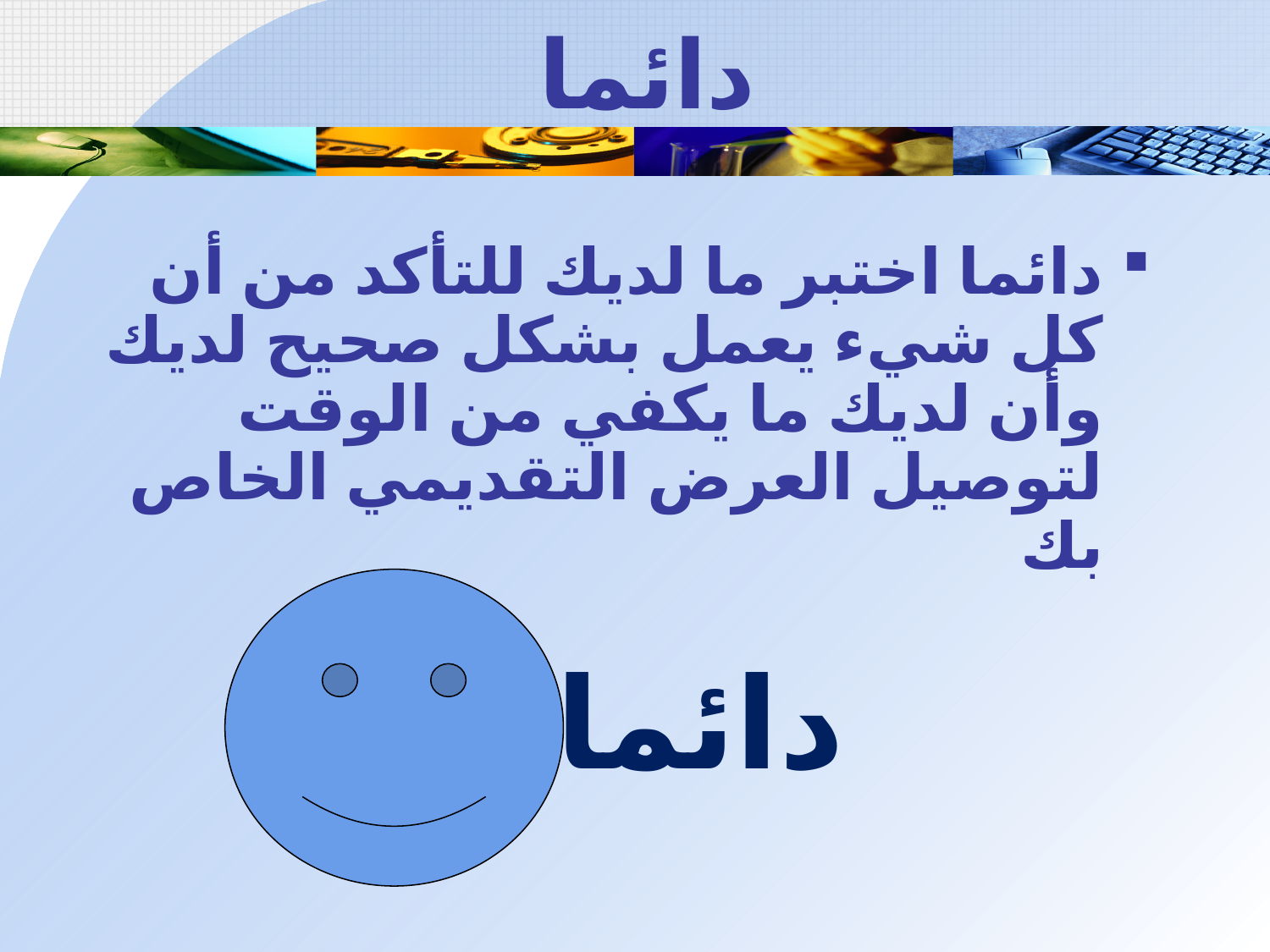

# دائما
دائما اختبر ما لديك للتأكد من أن كل شيء يعمل بشكل صحيح لديك وأن لديك ما يكفي من الوقت لتوصيل العرض التقديمي الخاص بك

دائما